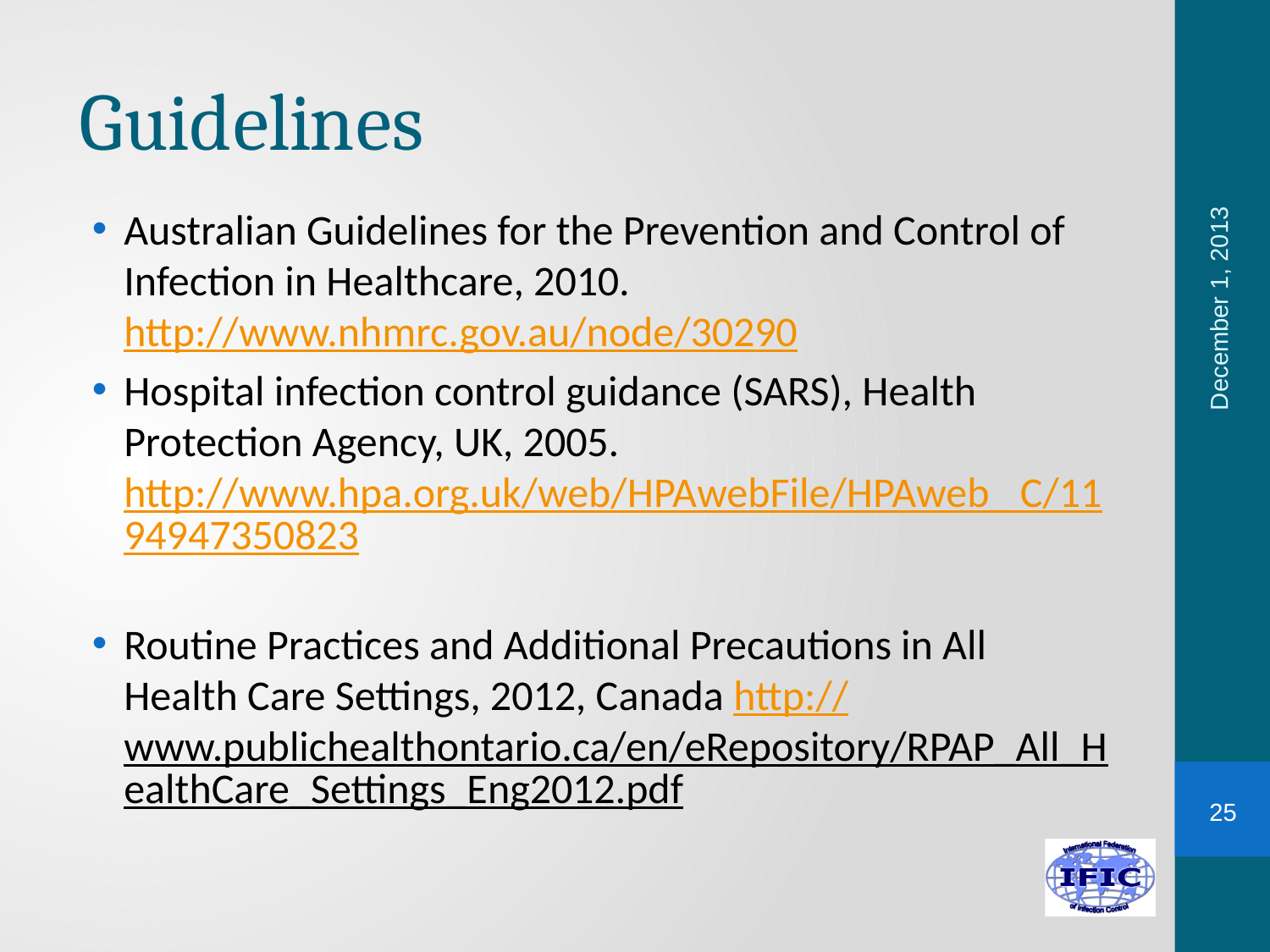

# Guidelines
Australian Guidelines for the Prevention and Control of Infection in Healthcare, 2010.
http://www.nhmrc.gov.au/node/30290
Hospital infection control guidance (SARS), Health Protection Agency, UK, 2005. http://www.hpa.org.uk/web/HPAwebFile/HPAweb_ C/1194947350823
Routine Practices and Additional Precautions in All Health Care Settings, 2012, Canada http://www.publichealthontario.ca/en/eRepository/RPAP_All_HealthCare_Settings_Eng2012.pdf
December 1, 2013
25